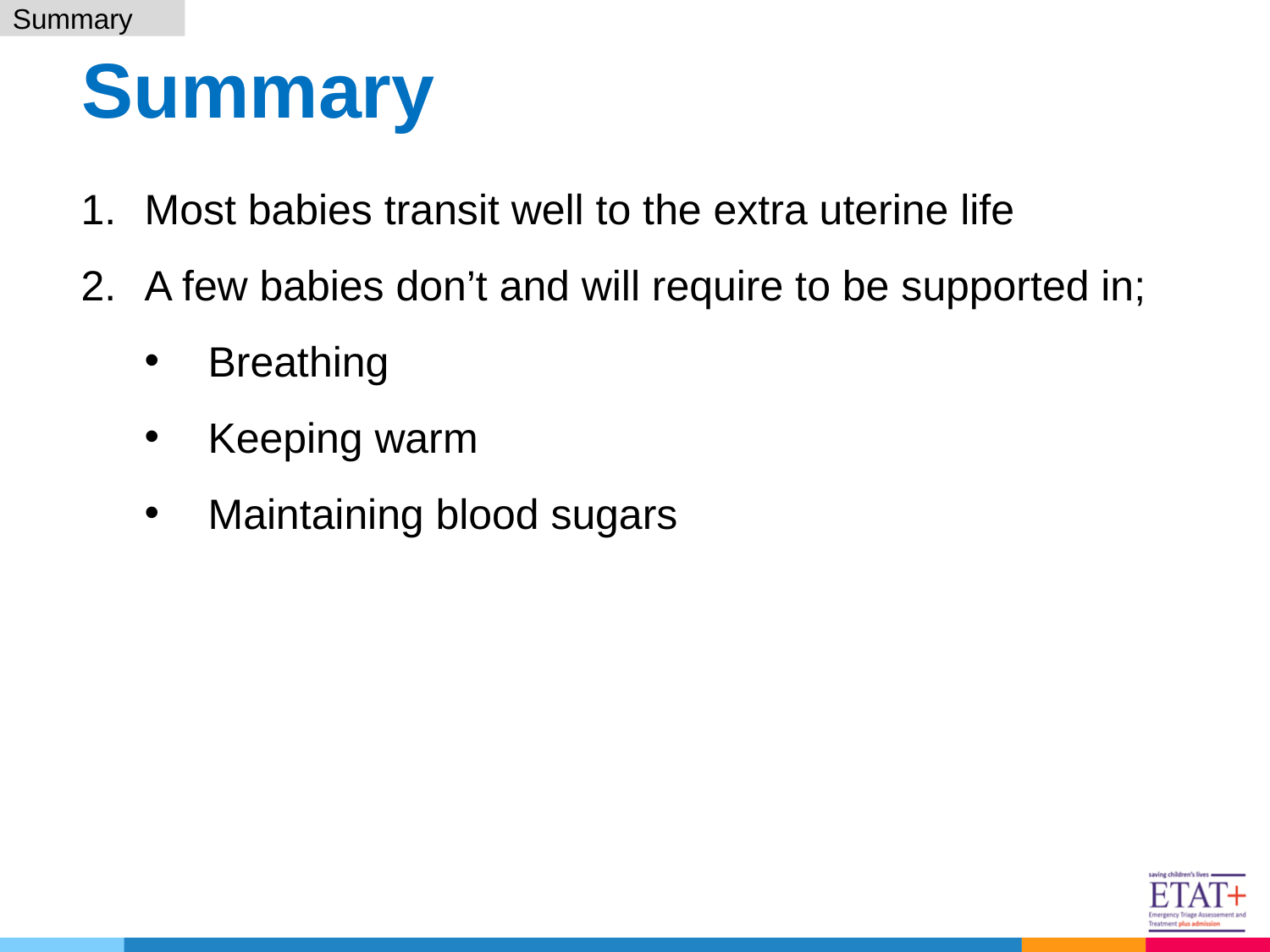

Summary
# Summary
Most babies transit well to the extra uterine life
A few babies don’t and will require to be supported in;
Breathing
Keeping warm
Maintaining blood sugars